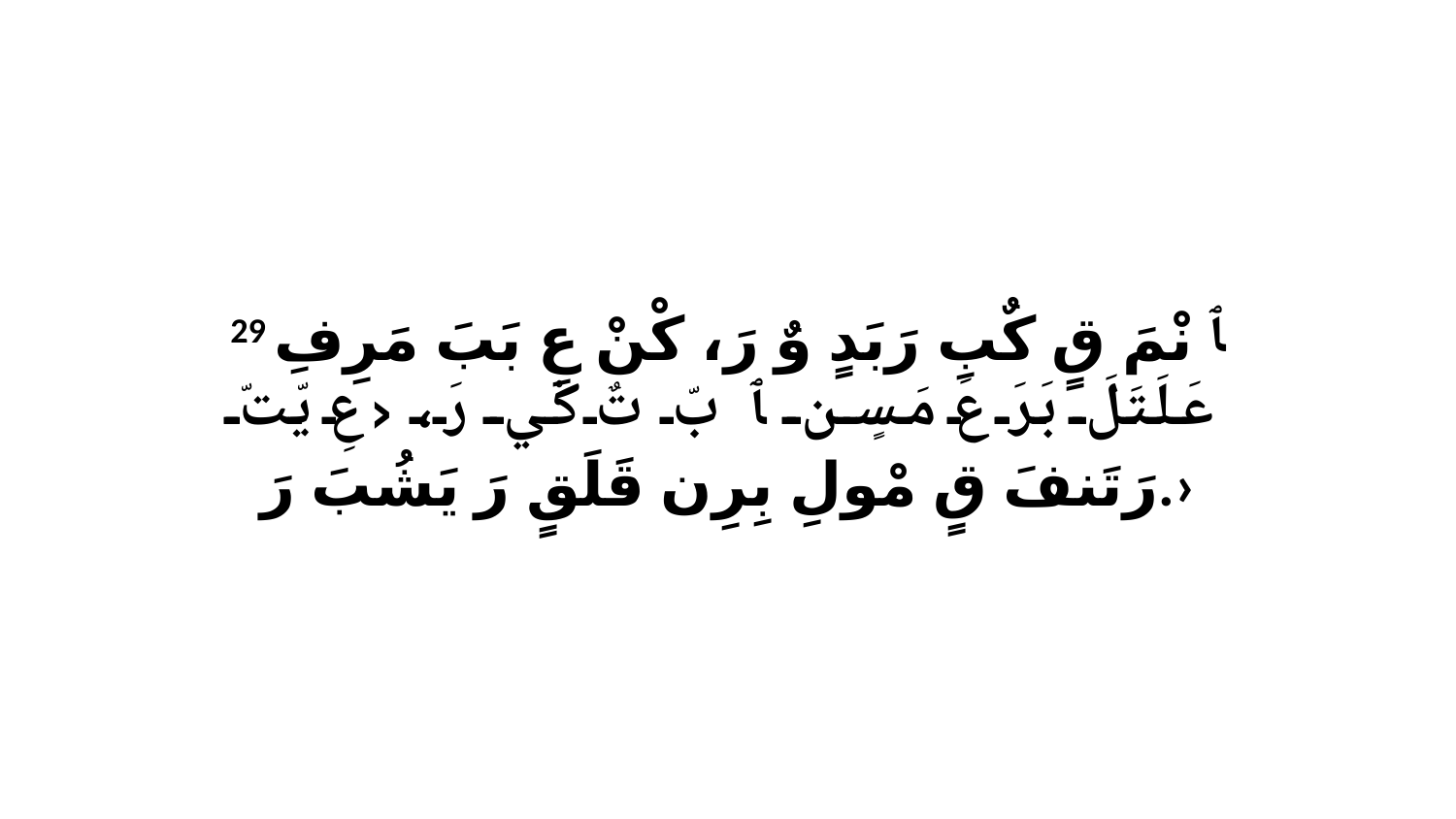

29 ﭑ نْمَ قٍ كٌبِ رَبَدٍ وٌ رَ، كْنْ عِ بَبَ مَرِفِ عَلَتَلَ بَرَ عَ مَسٍن ﭑ بّ تٌ كْي رَ، ‹عِ يّتّ رَتَنفَ قٍ مْولِ بِرِن قَلَقٍ رَ يَشُبَ رَ.›